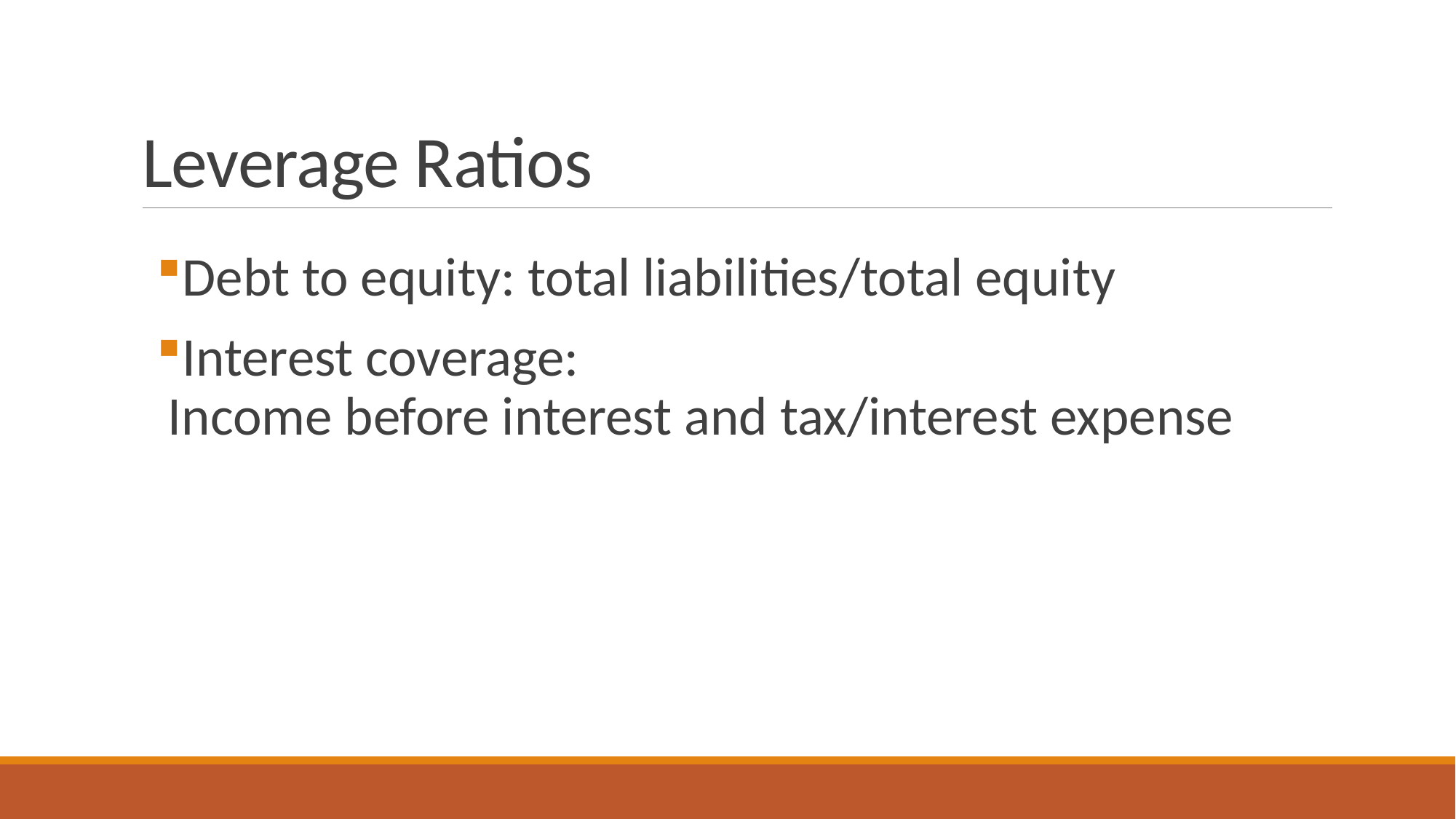

# Leverage Ratios
Debt to equity: total liabilities/total equity
Interest coverage:
Income before interest and tax/interest expense